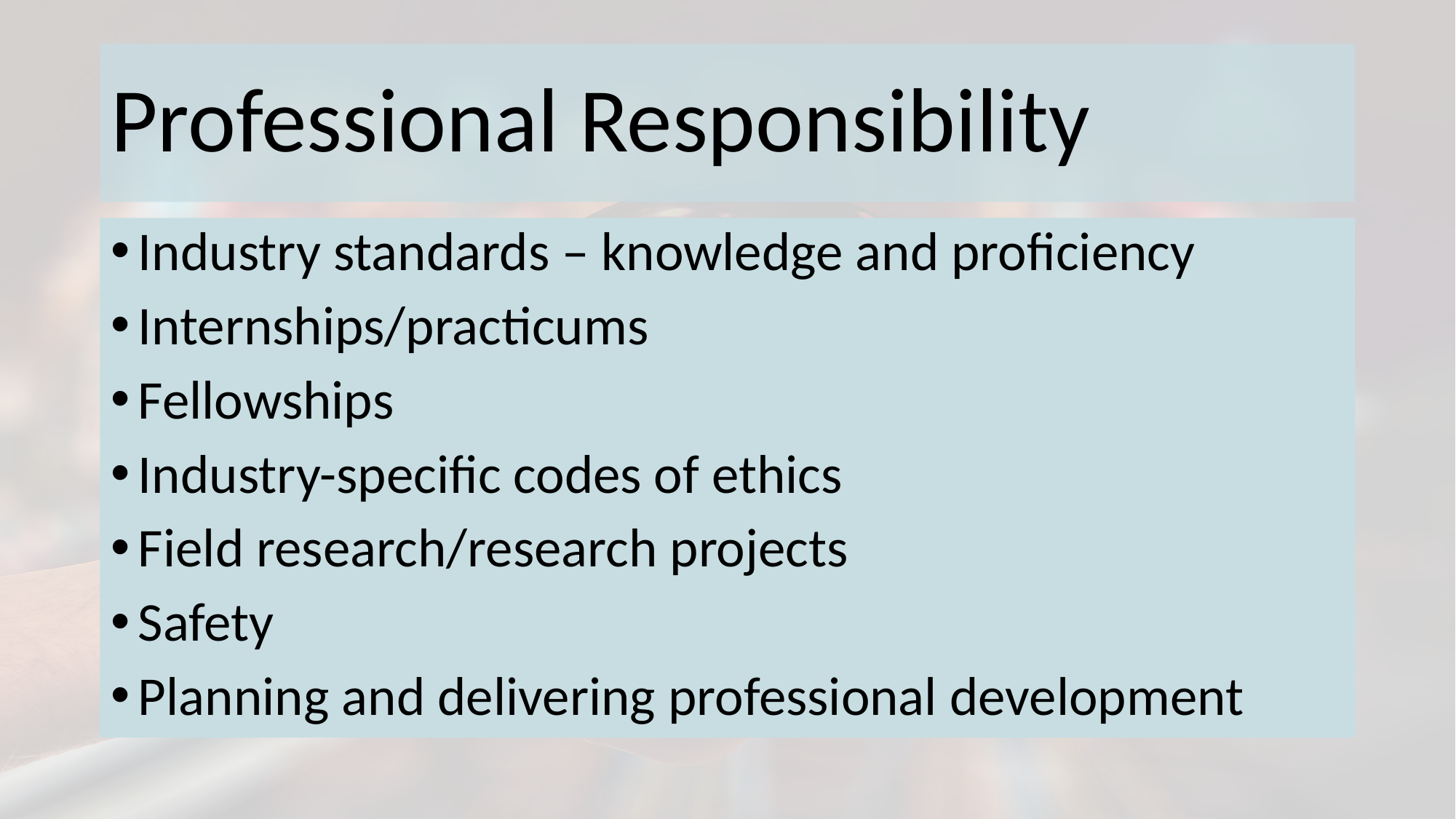

# Professional Responsibility
Industry standards – knowledge and proficiency
Internships/practicums
Fellowships
Industry-specific codes of ethics
Field research/research projects
Safety
Planning and delivering professional development